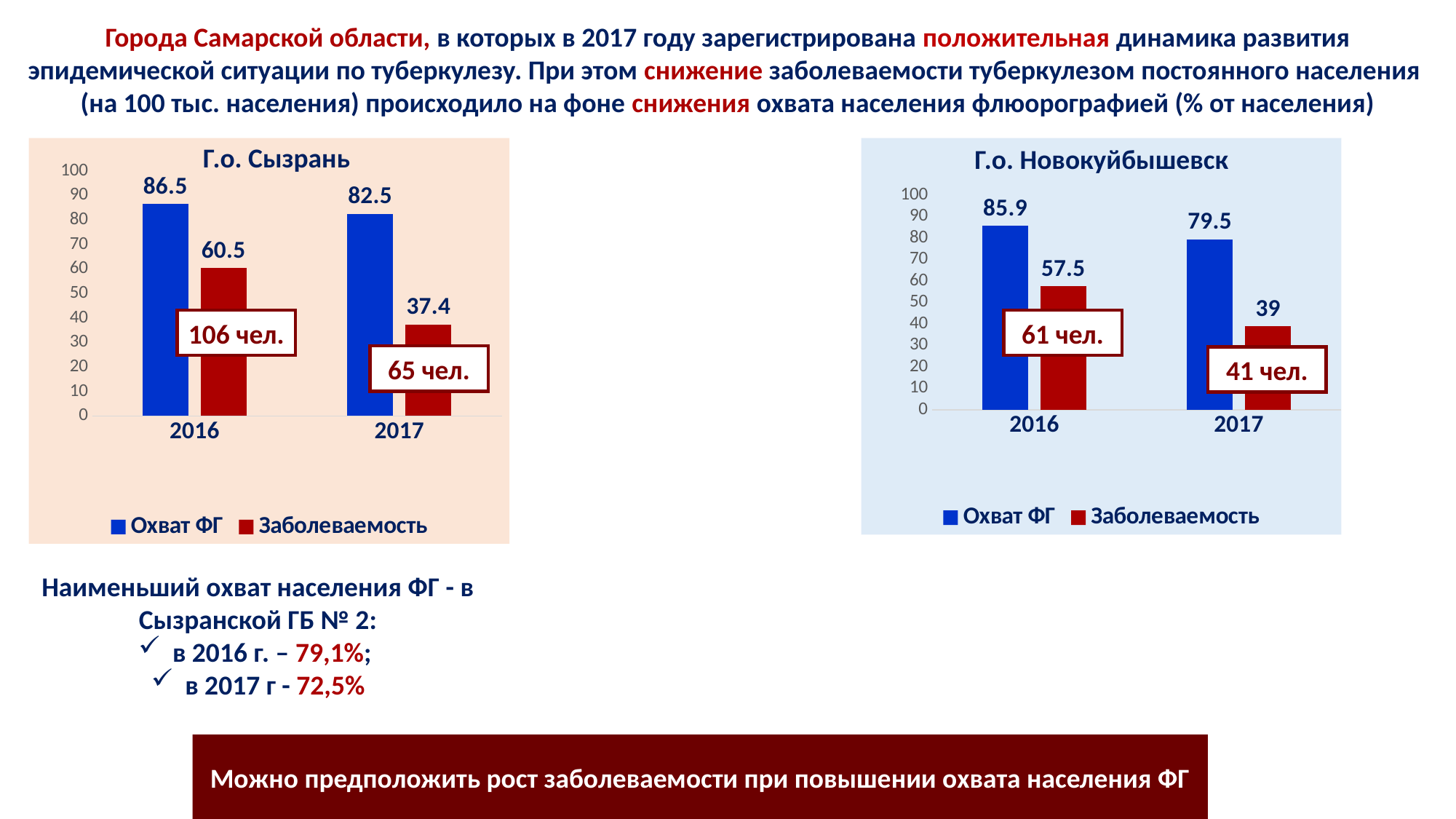

Города Самарской области, в которых в 2017 году зарегистрирована положительная динамика развития эпидемической ситуации по туберкулезу. При этом снижение заболеваемости туберкулезом постоянного населения
(на 100 тыс. населения) происходило на фоне снижения охвата населения флюорографией (% от населения)

Г.о. Сызрань

### Chart

| Category | Охват ФГ | Заболеваемость |
|---|---|---|
| 2016 | 86.5 | 60.5 |
| 2017 | 82.5 | 37.4 |

### Chart

| Category | Охват ФГ | Заболеваемость |
|---|---|---|
| 2016 | 85.9 | 57.5 |
| 2017 | 79.5 | 39.0 |
Г.о. Новокуйбышевск
106 чел.
61 чел.
65 чел.
41 чел.

Наименьший охват населения ФГ - в Сызранской ГБ № 2:
в 2016 г. – 79,1%;
в 2017 г - 72,5%
Можно предположить рост заболеваемости при повышении охвата населения ФГ